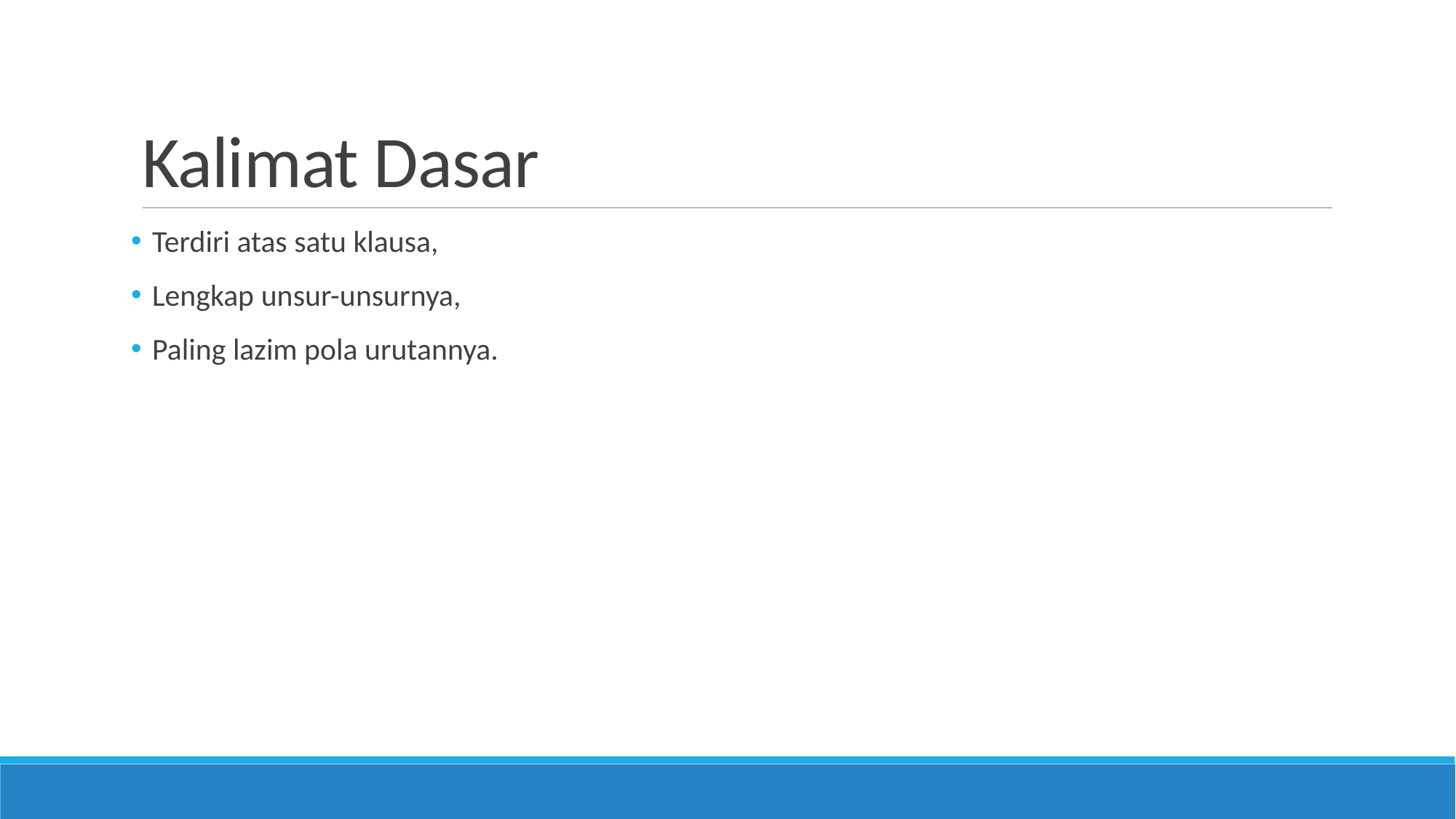

# Kalimat Dasar
Terdiri atas satu klausa,
Lengkap unsur-unsurnya,
Paling lazim pola urutannya.